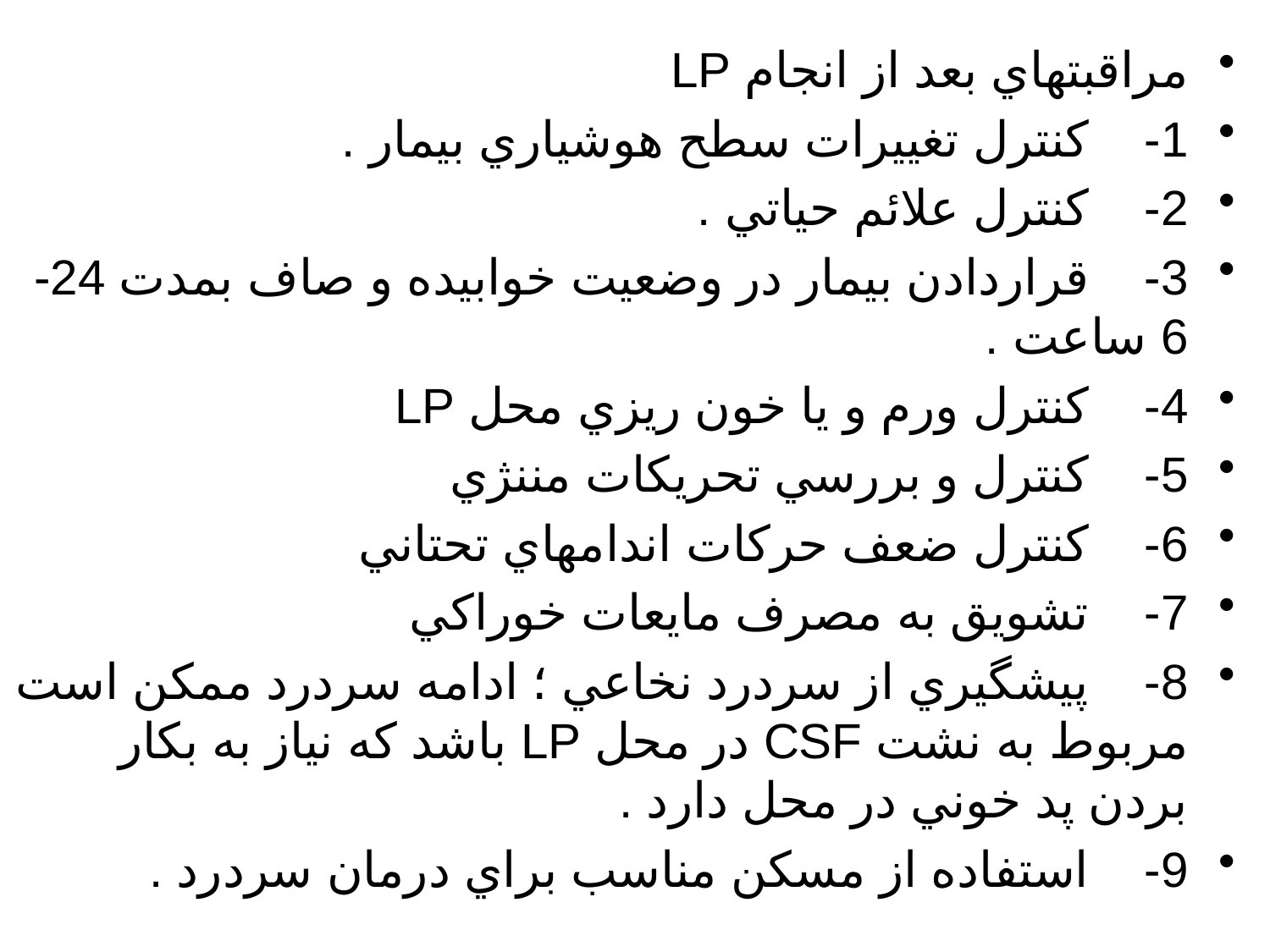

مراقبتهاي بعد از انجام LP
1-    كنترل تغييرات سطح هوشياري بيمار .
2-    كنترل علائم حياتي .
3-    قراردادن بيمار در وضعيت خوابيده و صاف بمدت 24-6 ساعت .
4-    كنترل ورم و يا خون ريزي محل LP
5-    كنترل و بررسي تحريكات مننژي
6-    كنترل ضعف حركات اندامهاي تحتاني
7-    تشويق به مصرف مايعات خوراكي
8-    پيشگيري از سردرد نخاعي ؛ ادامه سردرد ممكن است مربوط به نشت CSF در محل LP باشد كه نياز به بكار بردن پد خوني در محل دارد .
9-    استفاده از مسكن مناسب براي درمان سردرد .